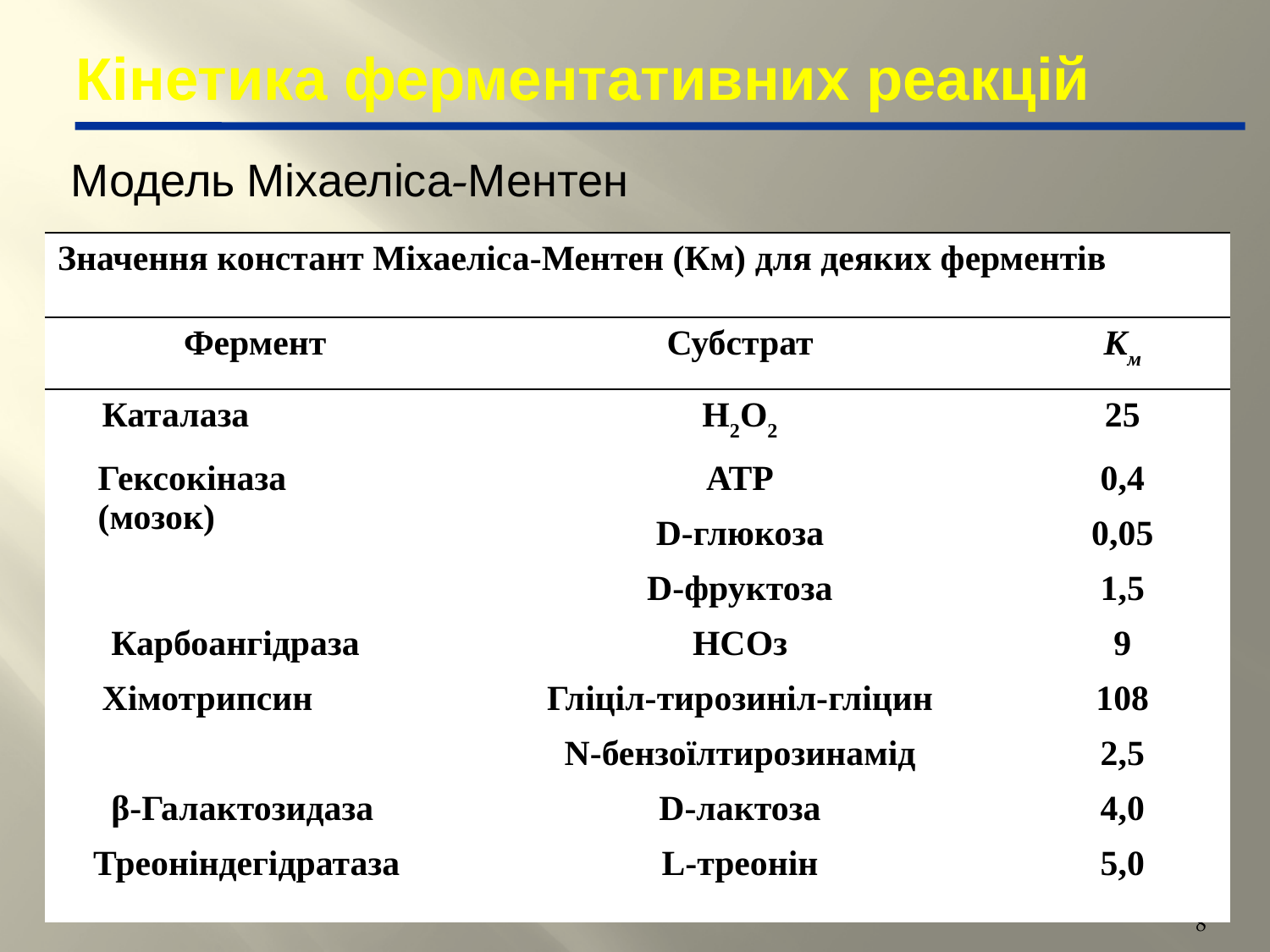

# Кінетика ферментативних реакцій

Модель Міхаеліса-Ментен
| Значення констант Міхаеліса-Ментен (Км) для деяких ферментів |  |  |
| --- | --- | --- |
| Фермент | Субстрат | Км |
| Каталаза | Н2О2 | 25 |
| Гексокіназа (мозок) | АТР | 0,4 |
|  | D-глюкоза | 0,05 |
|  | D-фруктоза | 1,5 |
| Карбоангідраза | НСОз | 9 |
| Хімотрипсин | Гліціл-тирозиніл-гліцин | 108 |
|  | N-бензоїлтирозинамід | 2,5 |
| β-Галактозидаза | D-лактоза | 4,0 |
| Треоніндегідратаза | L-треонін | 5,0 |

8